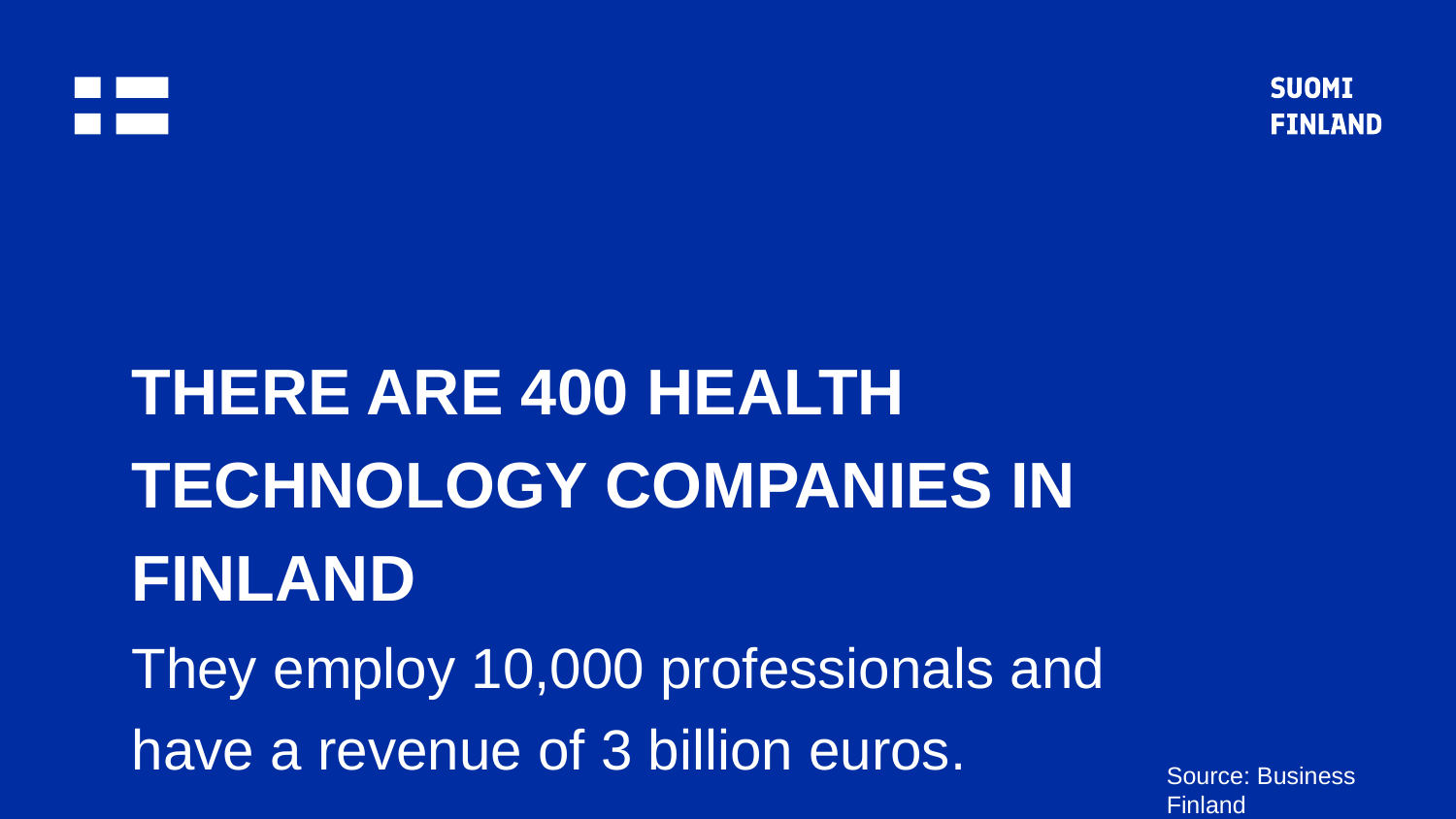

THERE ARE 400 HEALTH TECHNOLOGY COMPANIES IN FINLAND
They employ 10,000 professionals and have a revenue of 3 billion euros.

Source: Business Finland